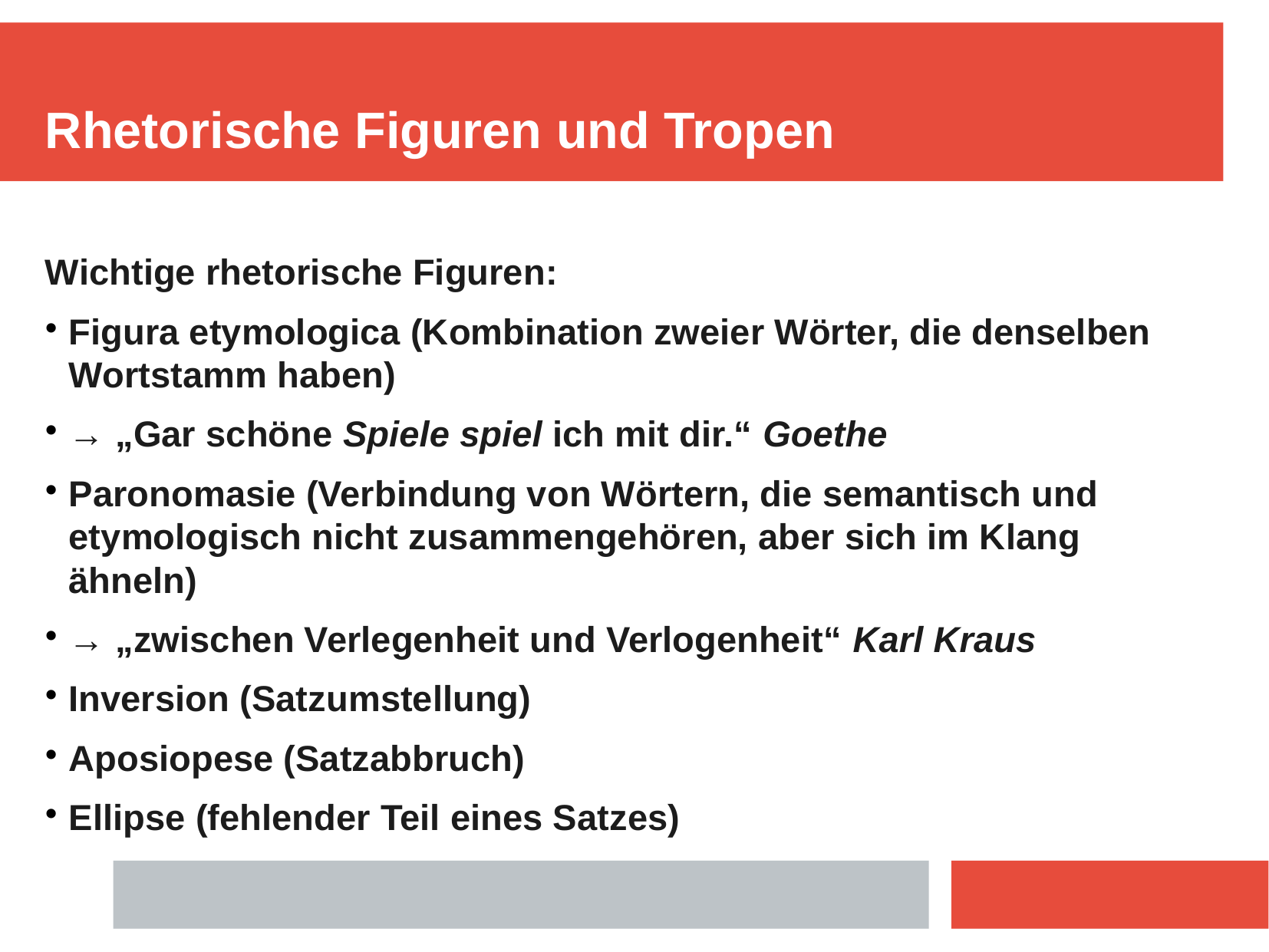

Rhetorische Figuren und Tropen
Wichtige rhetorische Figuren:
Figura etymologica (Kombination zweier Wörter, die denselben Wortstamm haben)
→ „Gar schöne Spiele spiel ich mit dir.“ Goethe
Paronomasie (Verbindung von Wörtern, die semantisch und etymologisch nicht zusammengehören, aber sich im Klang ähneln)
→ „zwischen Verlegenheit und Verlogenheit“ Karl Kraus
Inversion (Satzumstellung)
Aposiopese (Satzabbruch)
Ellipse (fehlender Teil eines Satzes)